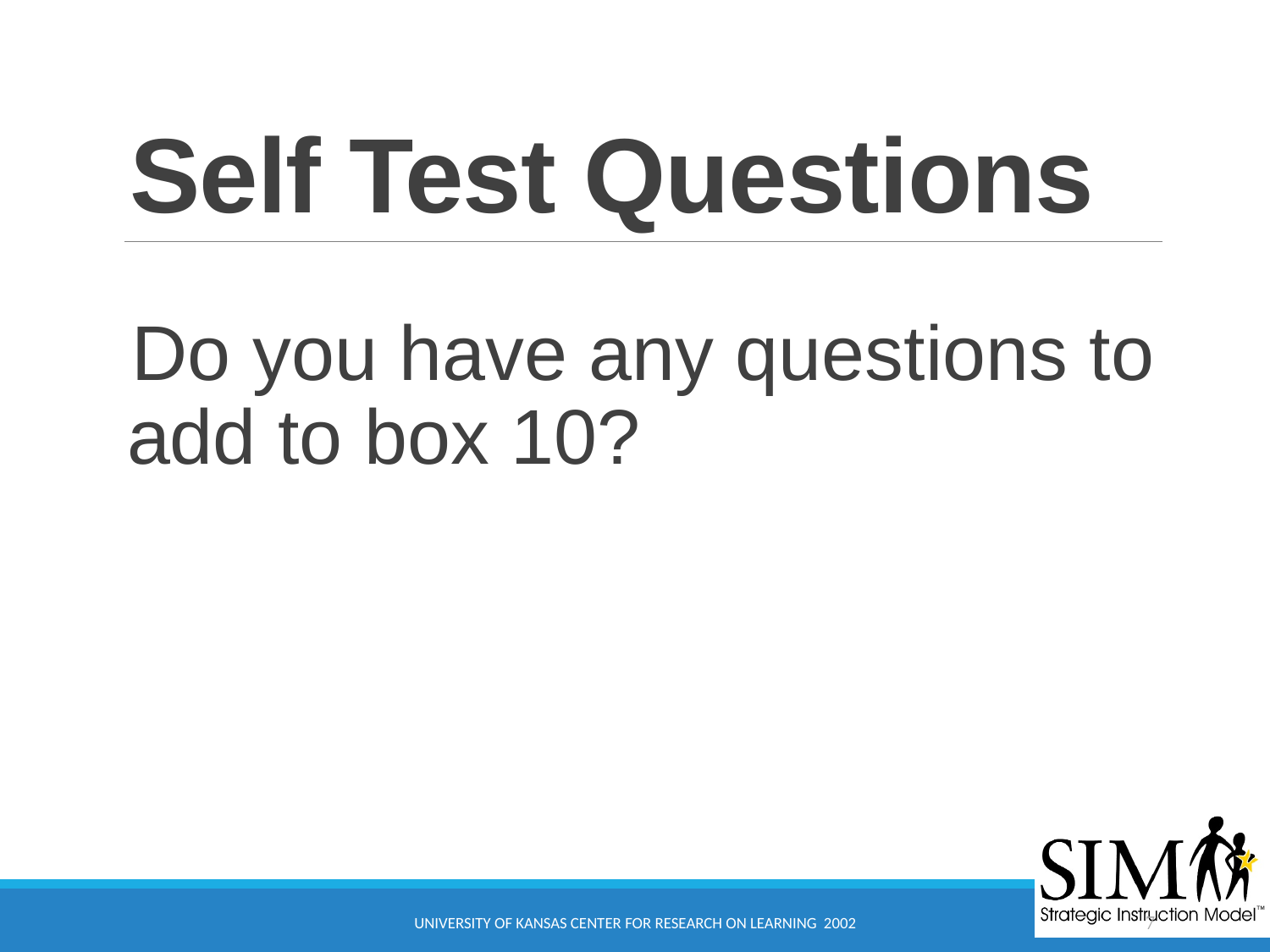

# Self Test Questions
Do you have any questions to add to box 10?
University of Kansas Center for Research on Learning  2002
7